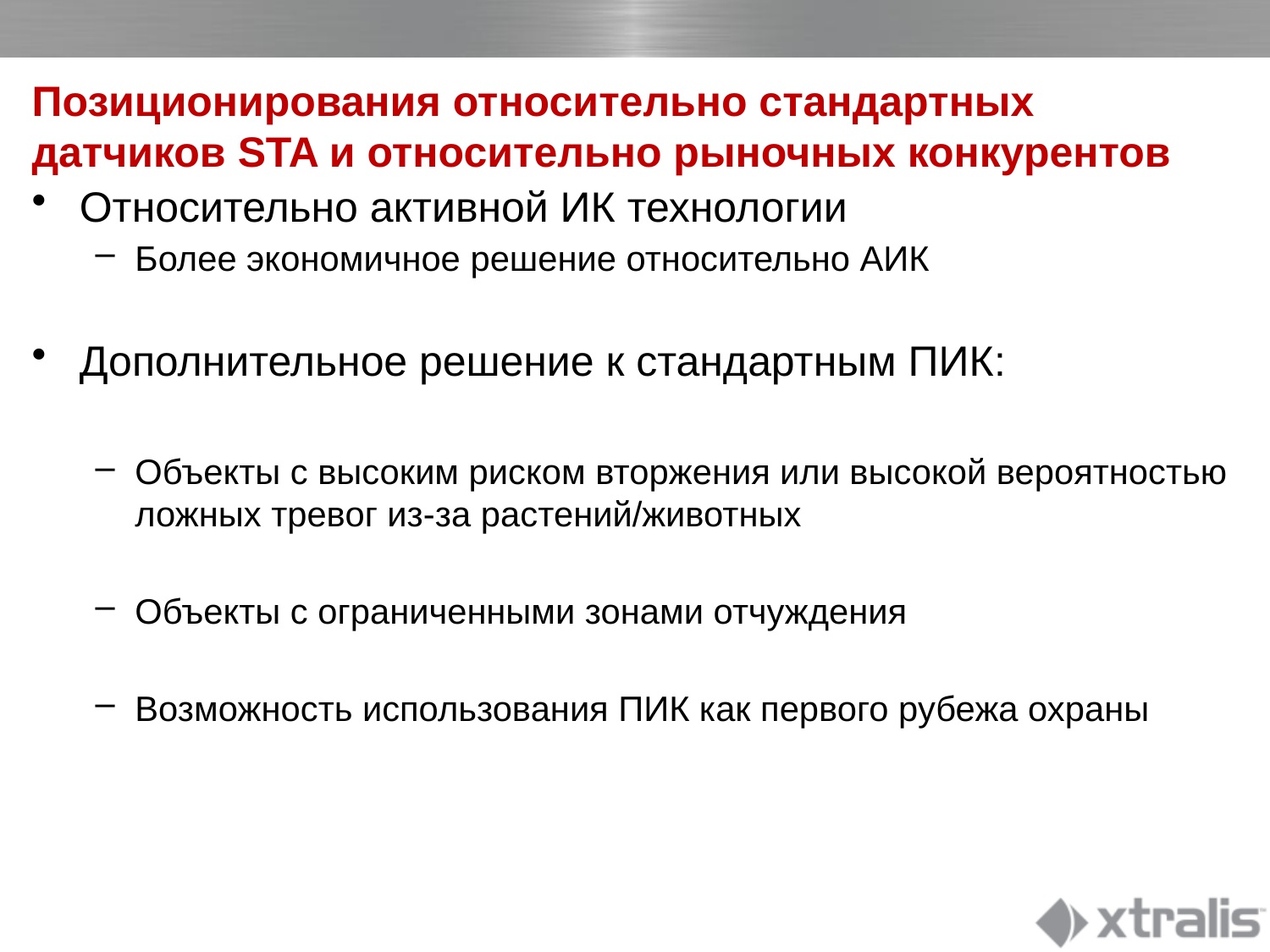

# Позиционирования относительно стандартных датчиков STA и относительно рыночных конкурентов
Относительно активной ИК технологии
Более экономичное решение относительно АИК

Дополнительное решение к стандартным ПИК:

Объекты с высоким риском вторжения или высокой вероятностью ложных тревог из-за растений/животных

Объекты с ограниченными зонами отчуждения

Возможность использования ПИК как первого рубежа охраны